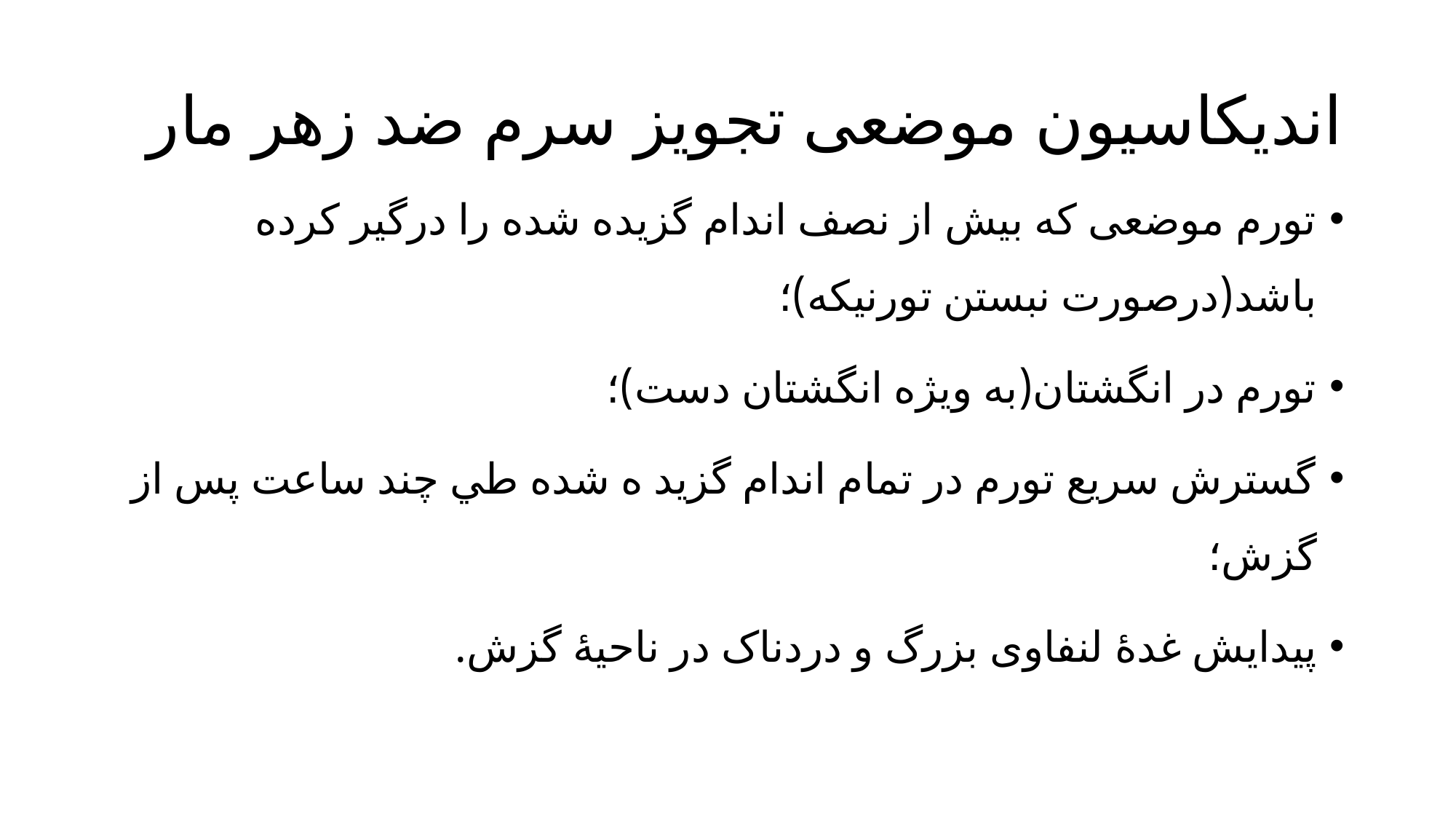

# انديكاسيون موضعی تجویز سرم ضد زهر مار
تورم موضعی که بیش از نصف اندام گزیده شده را درگیر کرده باشد(درصورت نبستن تورنیکه)؛
تورم در انگشتان(به ویژه انگشتان دست)؛
گسترش سریع تورم در تمام اندام گزيد ه شده طي چند ساعت پس از گزش؛
پیدایش غدۀ لنفاوی بزرگ و دردناک در ناحیۀ گزش.